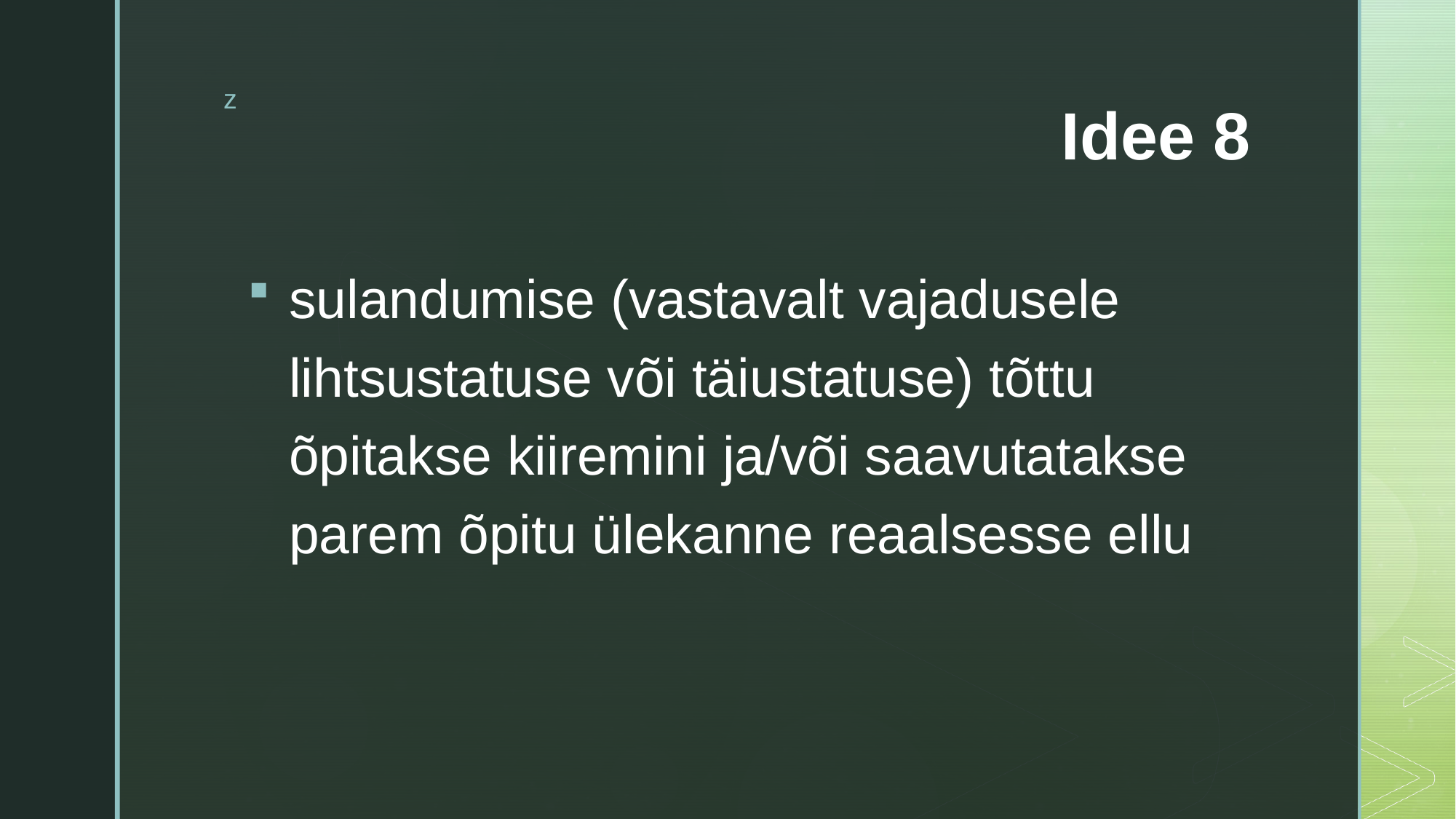

# Idee 8
sulandumise (vastavalt vajadusele lihtsustatuse või täiustatuse) tõttu õpitakse kiiremini ja/või saavutatakse parem õpitu ülekanne reaalsesse ellu